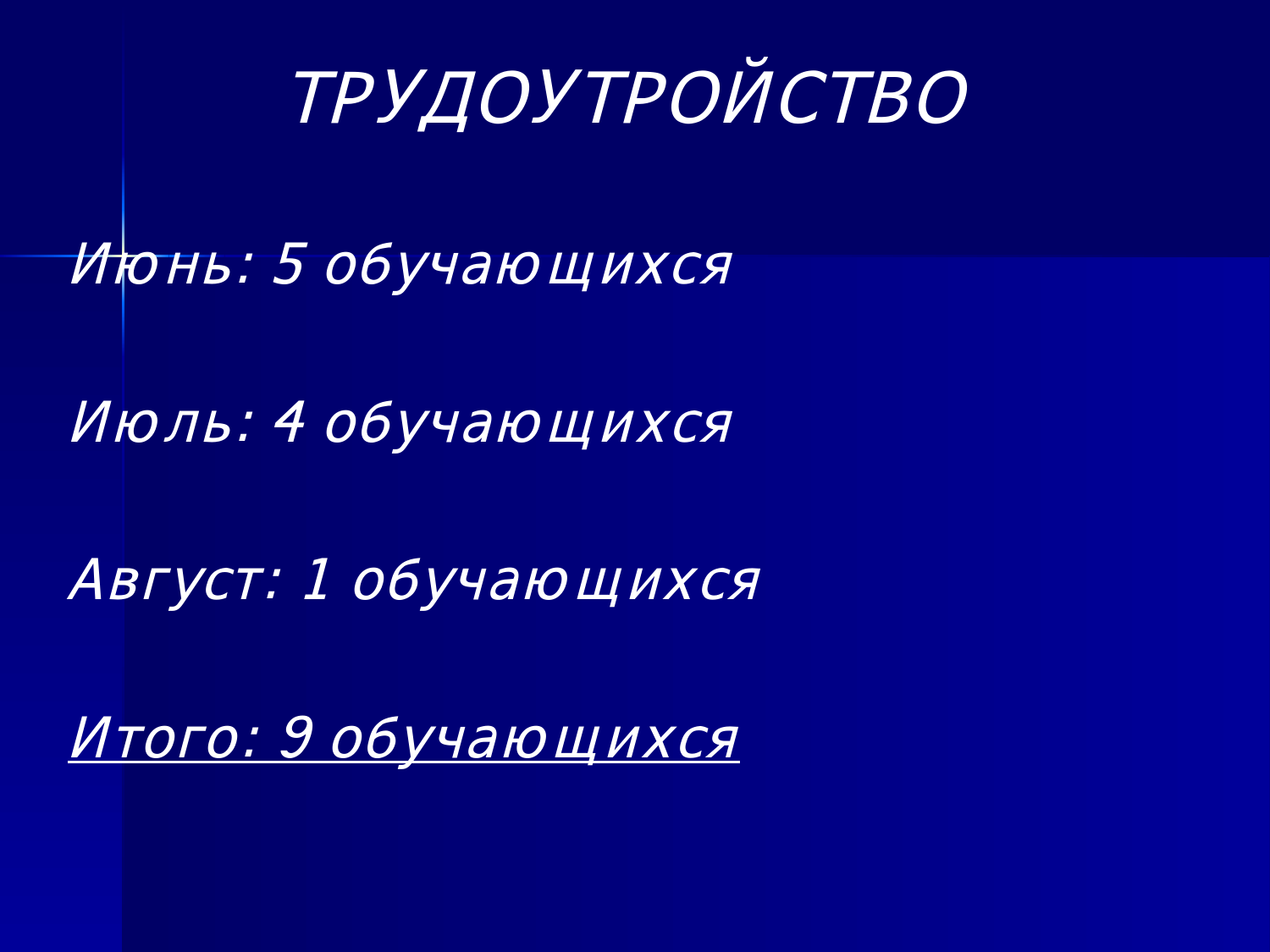

ТРУДОУТРОЙСТВО

Июнь: 5 обучающихся

Июль: 4 обучающихся

Август: 1 обучающихся

Итого: 9 обучающихся